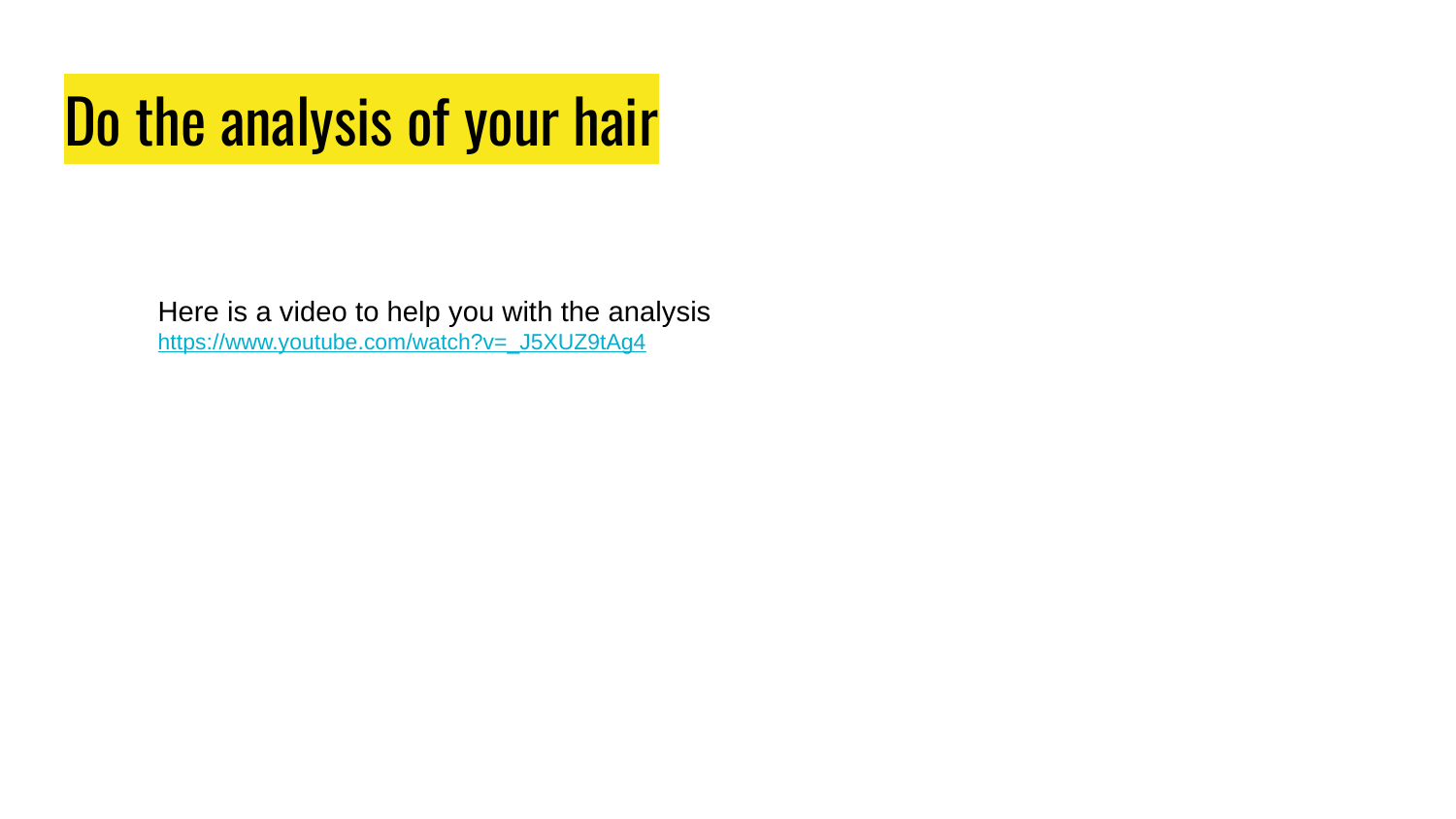

# Do the analysis of your hair
Here is a video to help you with the analysis
https://www.youtube.com/watch?v=_J5XUZ9tAg4